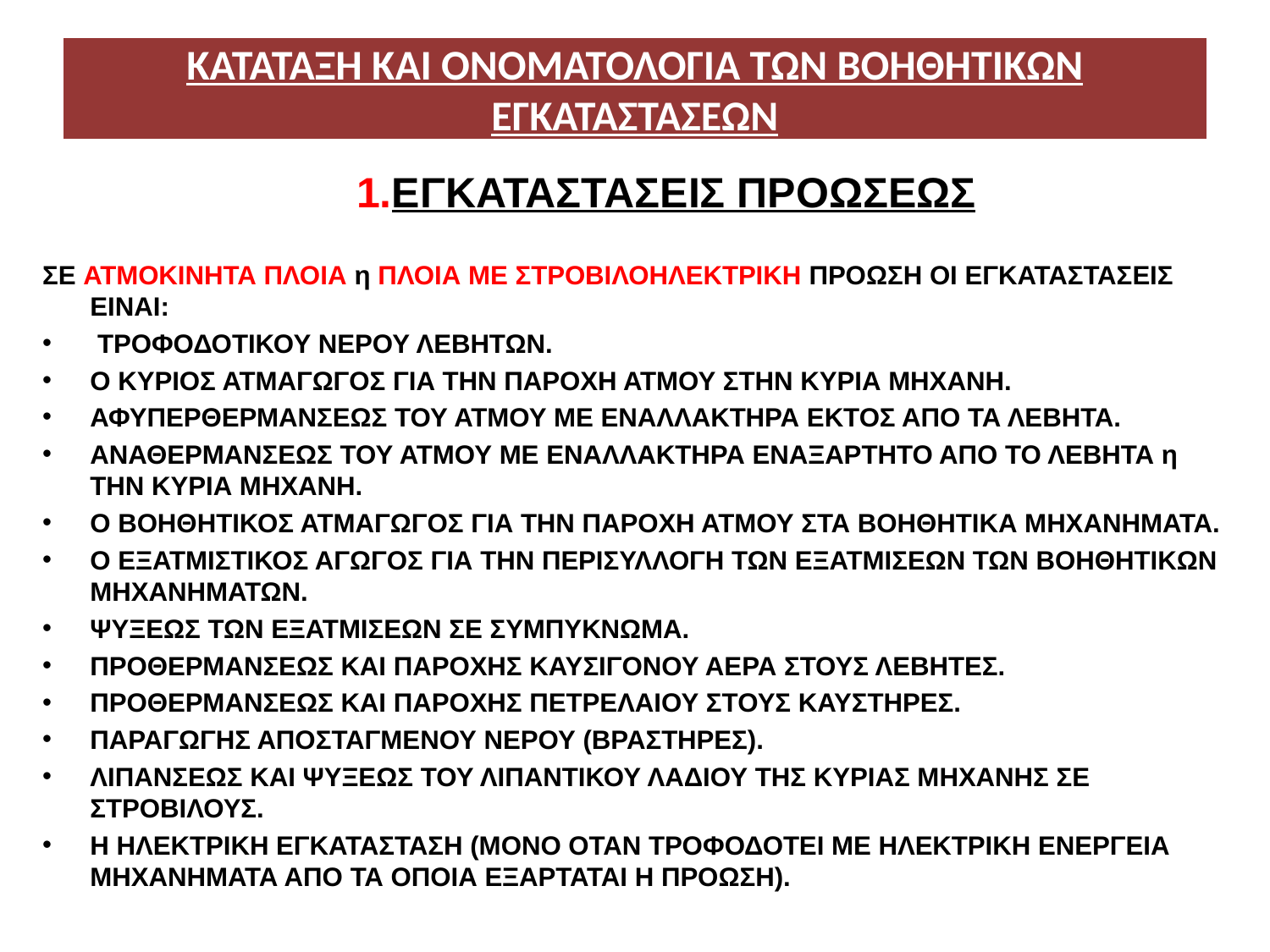

# ΚΑΤΑΤΑΞΗ ΚΑΙ ΟΝΟΜΑΤΟΛΟΓΙΑ ΤΩΝ ΒΟΗΘΗΤΙΚΩΝ ΕΓΚΑΤΑΣΤΑΣΕΩΝ
ΕΓΚΑΤΑΣΤΑΣΕΙΣ ΠΡΟΩΣΕΩΣ

ΣΕ ΑΤΜΟΚΙΝΗΤΑ ΠΛΟΙΑ η ΠΛΟΙΑ ΜΕ ΣΤΡΟΒΙΛΟΗΛΕΚΤΡΙΚΗ ΠΡΟΩΣΗ ΟΙ ΕΓΚΑΤΑΣΤΑΣΕΙΣ ΕΙΝΑΙ:
 ΤΡΟΦΟΔΟΤΙΚΟΥ ΝΕΡΟΥ ΛΕΒΗΤΩΝ.
Ο ΚΥΡΙΟΣ ΑΤΜΑΓΩΓΟΣ ΓΙΑ ΤΗΝ ΠΑΡΟΧΗ ΑΤΜΟΥ ΣΤΗΝ ΚΥΡΙΑ ΜΗΧΑΝΗ.
ΑΦΥΠΕΡΘΕΡΜΑΝΣΕΩΣ ΤΟΥ ΑΤΜΟΥ ΜΕ ΕΝΑΛΛΑΚΤΗΡΑ ΕΚΤΟΣ ΑΠΟ ΤΑ ΛΕΒΗΤΑ.
ΑΝΑΘΕΡΜΑΝΣΕΩΣ ΤΟΥ ΑΤΜΟΥ ΜΕ ΕΝΑΛΛΑΚΤΗΡΑ ΕΝΑΞΑΡΤΗΤΟ ΑΠΟ ΤΟ ΛΕΒΗΤΑ η ΤΗΝ ΚΥΡΙΑ ΜΗΧΑΝΗ.
Ο ΒΟΗΘΗΤΙΚΟΣ ΑΤΜΑΓΩΓΟΣ ΓΙΑ ΤΗΝ ΠΑΡΟΧΗ ΑΤΜΟΥ ΣΤΑ ΒΟΗΘΗΤΙΚΑ ΜΗΧΑΝΗΜΑΤΑ.
Ο ΕΞΑΤΜΙΣΤΙΚΟΣ ΑΓΩΓΟΣ ΓΙΑ ΤΗΝ ΠΕΡΙΣΥΛΛΟΓΗ ΤΩΝ ΕΞΑΤΜΙΣΕΩΝ ΤΩΝ ΒΟΗΘΗΤΙΚΩΝ ΜΗΧΑΝΗΜΑΤΩΝ.
ΨΥΞΕΩΣ ΤΩΝ ΕΞΑΤΜΙΣΕΩΝ ΣΕ ΣΥΜΠΥΚΝΩΜΑ.
ΠΡΟΘΕΡΜΑΝΣΕΩΣ ΚΑΙ ΠΑΡΟΧΗΣ ΚΑΥΣΙΓΟΝΟΥ ΑΕΡΑ ΣΤΟΥΣ ΛΕΒΗΤΕΣ.
ΠΡΟΘΕΡΜΑΝΣΕΩΣ ΚΑΙ ΠΑΡΟΧΗΣ ΠΕΤΡΕΛΑΙΟΥ ΣΤΟΥΣ ΚΑΥΣΤΗΡΕΣ.
ΠΑΡΑΓΩΓΗΣ ΑΠΟΣΤΑΓΜΕΝΟΥ ΝΕΡΟΥ (ΒΡΑΣΤΗΡΕΣ).
ΛΙΠΑΝΣΕΩΣ ΚΑΙ ΨΥΞΕΩΣ ΤΟΥ ΛΙΠΑΝΤΙΚΟΥ ΛΑΔΙΟΥ ΤΗΣ ΚΥΡΙΑΣ ΜΗΧΑΝΗΣ ΣΕ ΣΤΡΟΒΙΛΟΥΣ.
Η ΗΛΕΚΤΡΙΚΗ ΕΓΚΑΤΑΣΤΑΣΗ (ΜΟΝΟ ΟΤΑΝ ΤΡΟΦΟΔΟΤΕΙ ΜΕ ΗΛΕΚΤΡΙΚΗ ΕΝΕΡΓΕΙΑ ΜΗΧΑΝΗΜΑΤΑ ΑΠΟ ΤΑ ΟΠΟΙΑ ΕΞΑΡΤΑΤΑΙ Η ΠΡΟΩΣΗ).